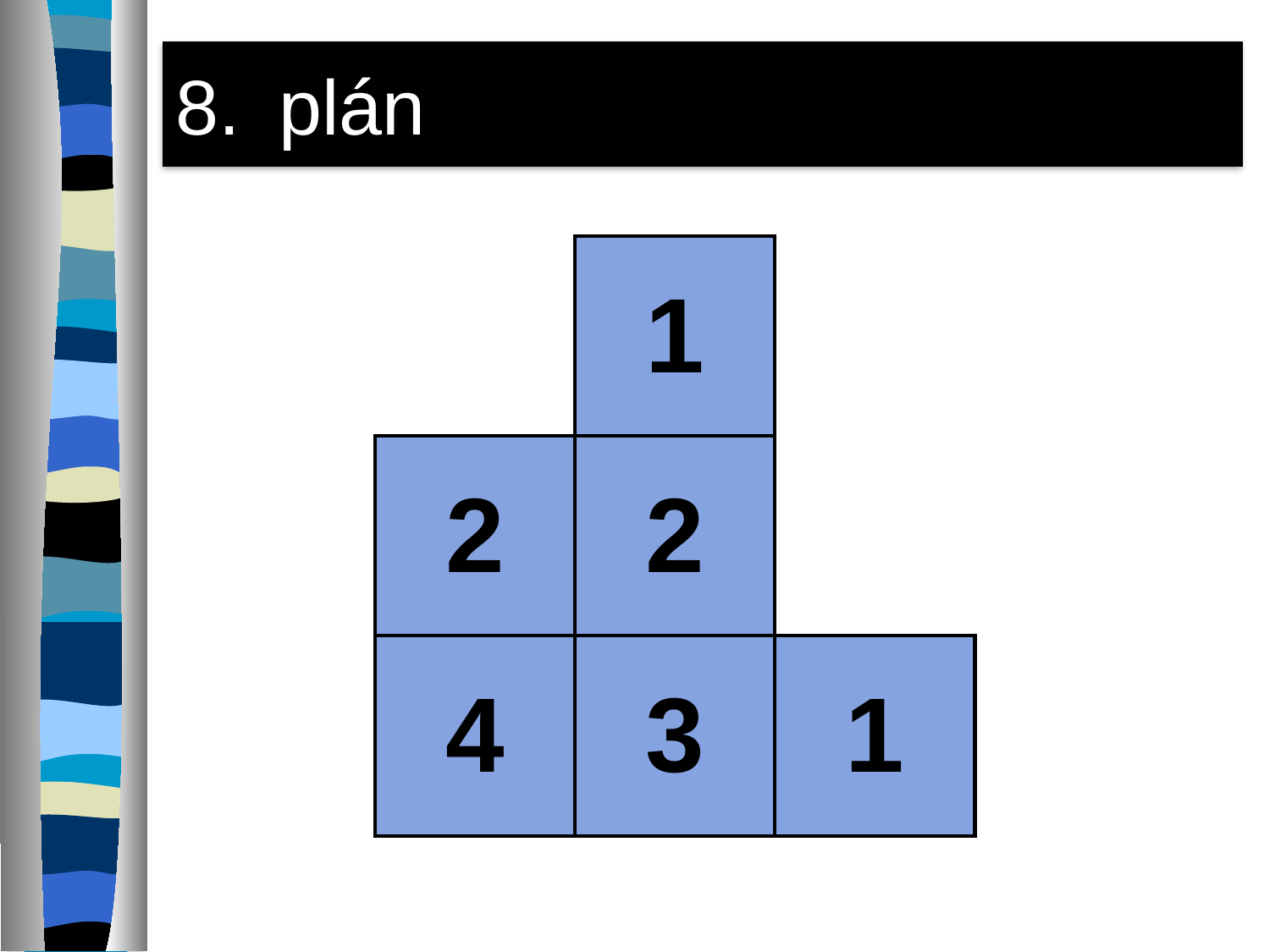

# plán
|  | 1 |  |
| --- | --- | --- |
| 2 | 2 |  |
| 4 | 3 | 1 |